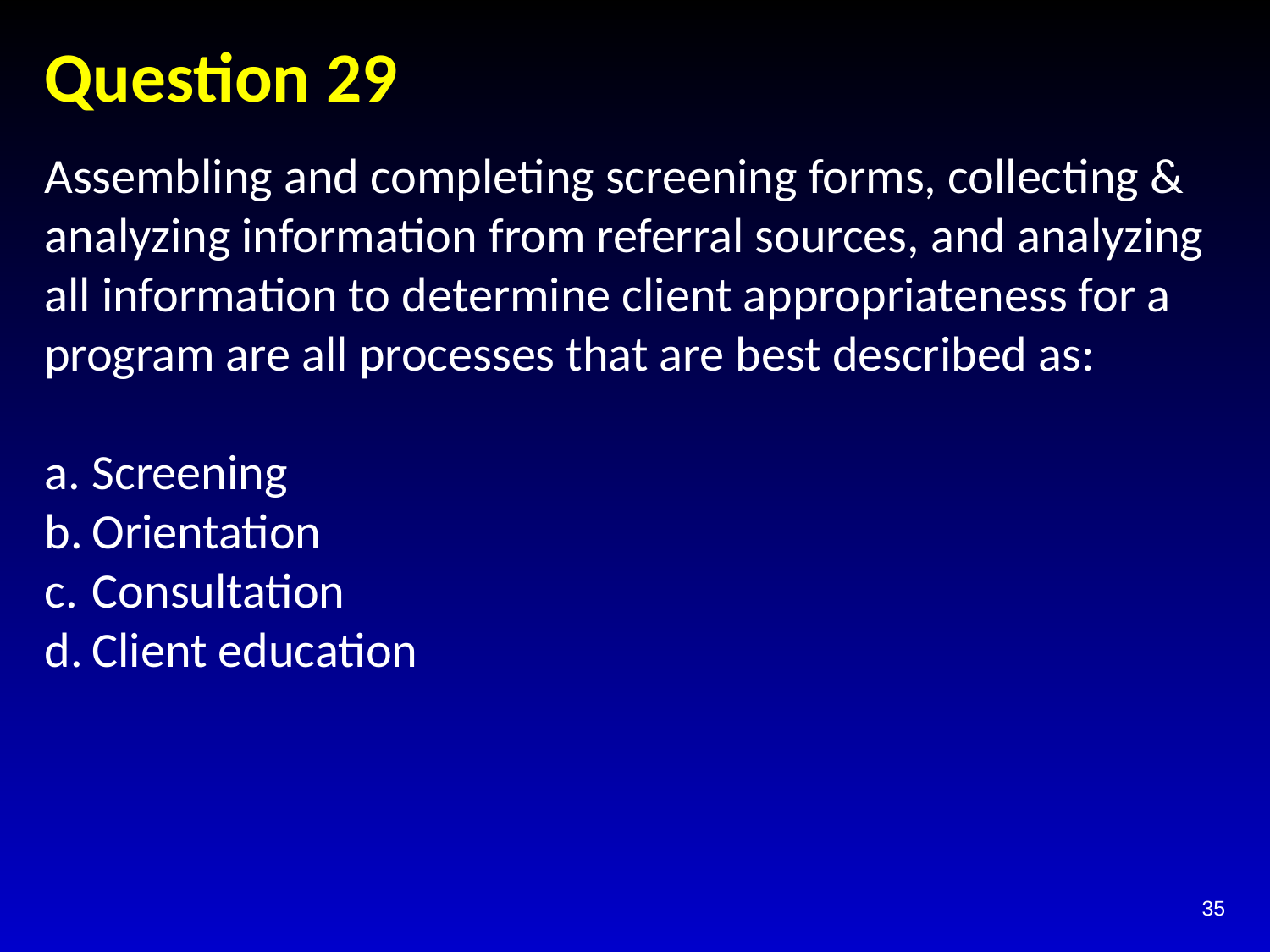

# Question 29
Assembling and completing screening forms, collecting & analyzing information from referral sources, and analyzing all information to determine client appropriateness for a program are all processes that are best described as:

Screening
Orientation
Consultation
Client education
35